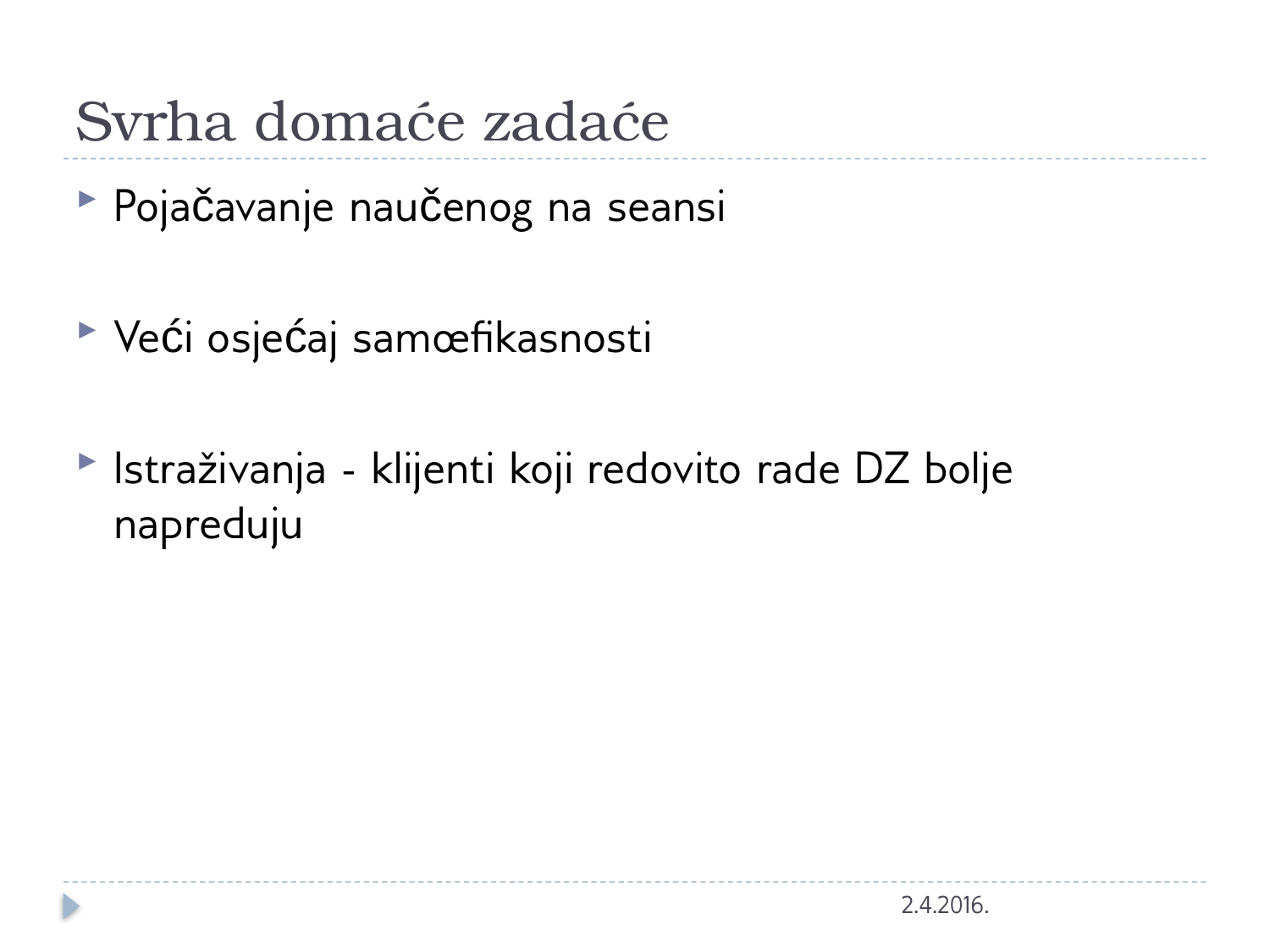

# Svrha domaće zadaće
Pojačavanje naučenog na seansi

Veći osjećaj samoefikasnosti

Istraživanja - klijenti koji redovito rade DZ bolje napreduju

2.4.2016.